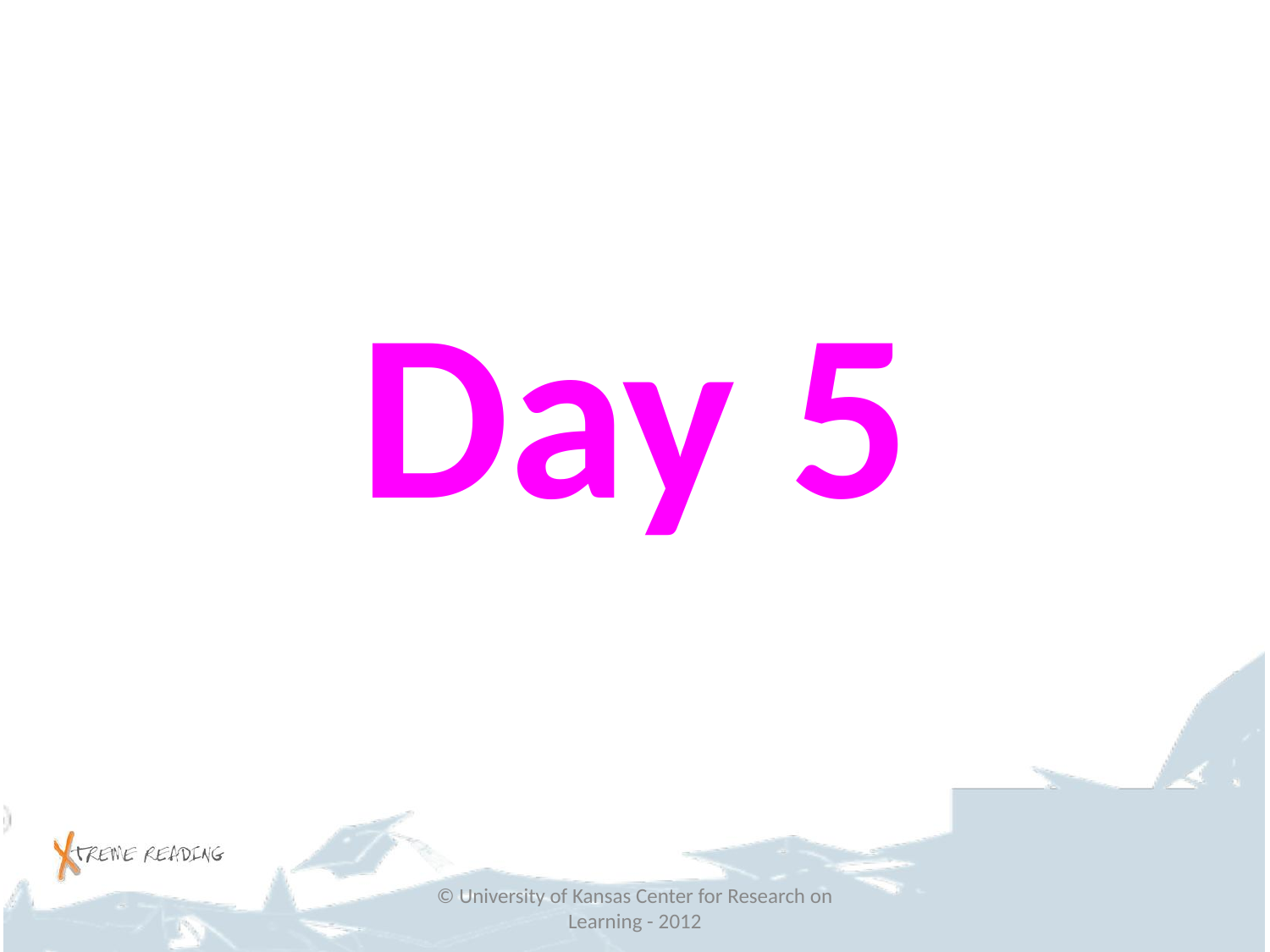

#
Day 5
© University of Kansas Center for Research on Learning - 2012